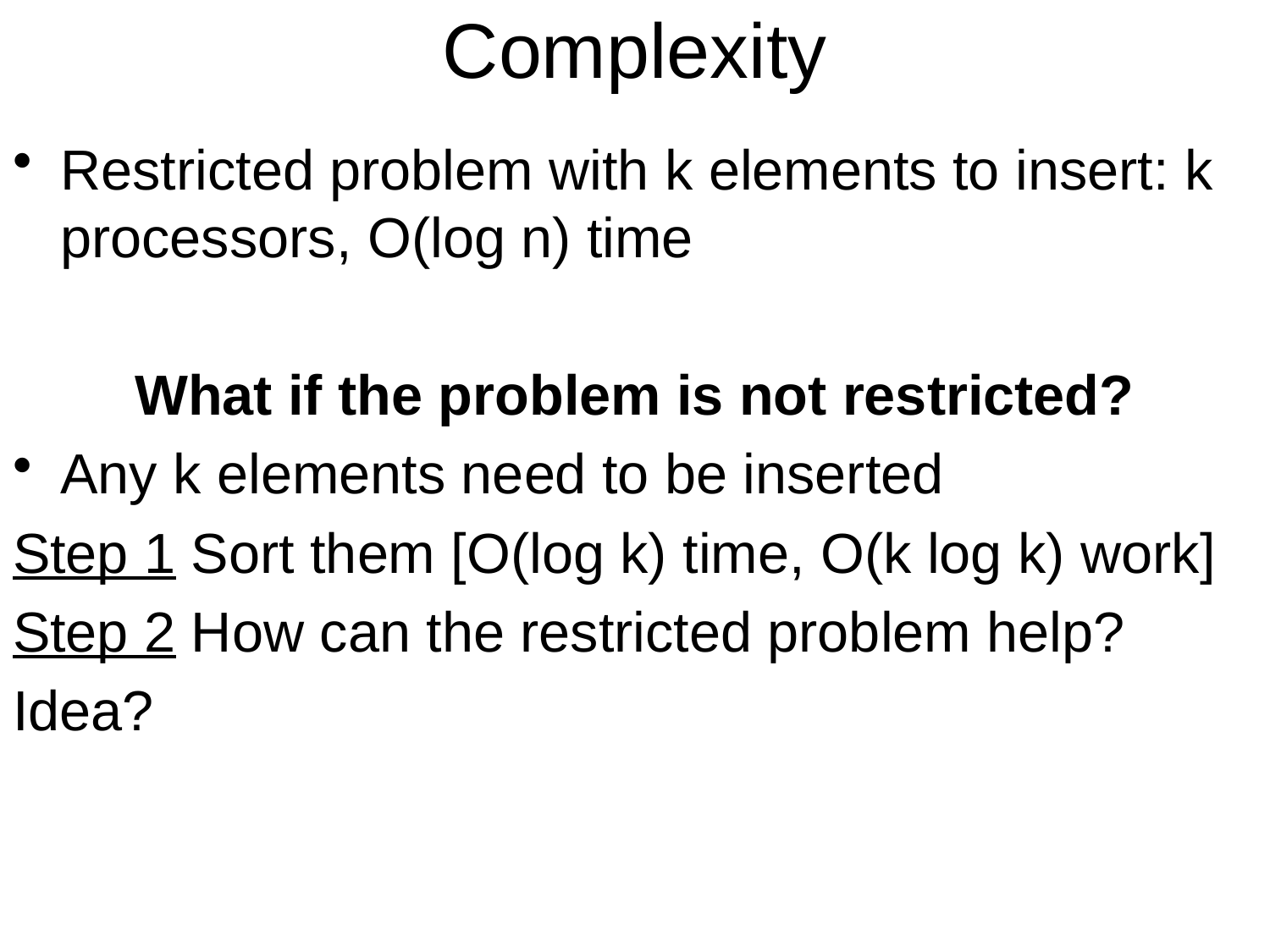

# Complexity
Restricted problem with k elements to insert: k processors, O(log n) time

What if the problem is not restricted?
Any k elements need to be inserted
Step 1 Sort them [O(log k) time, O(k log k) work]
Step 2 How can the restricted problem help?
Idea?